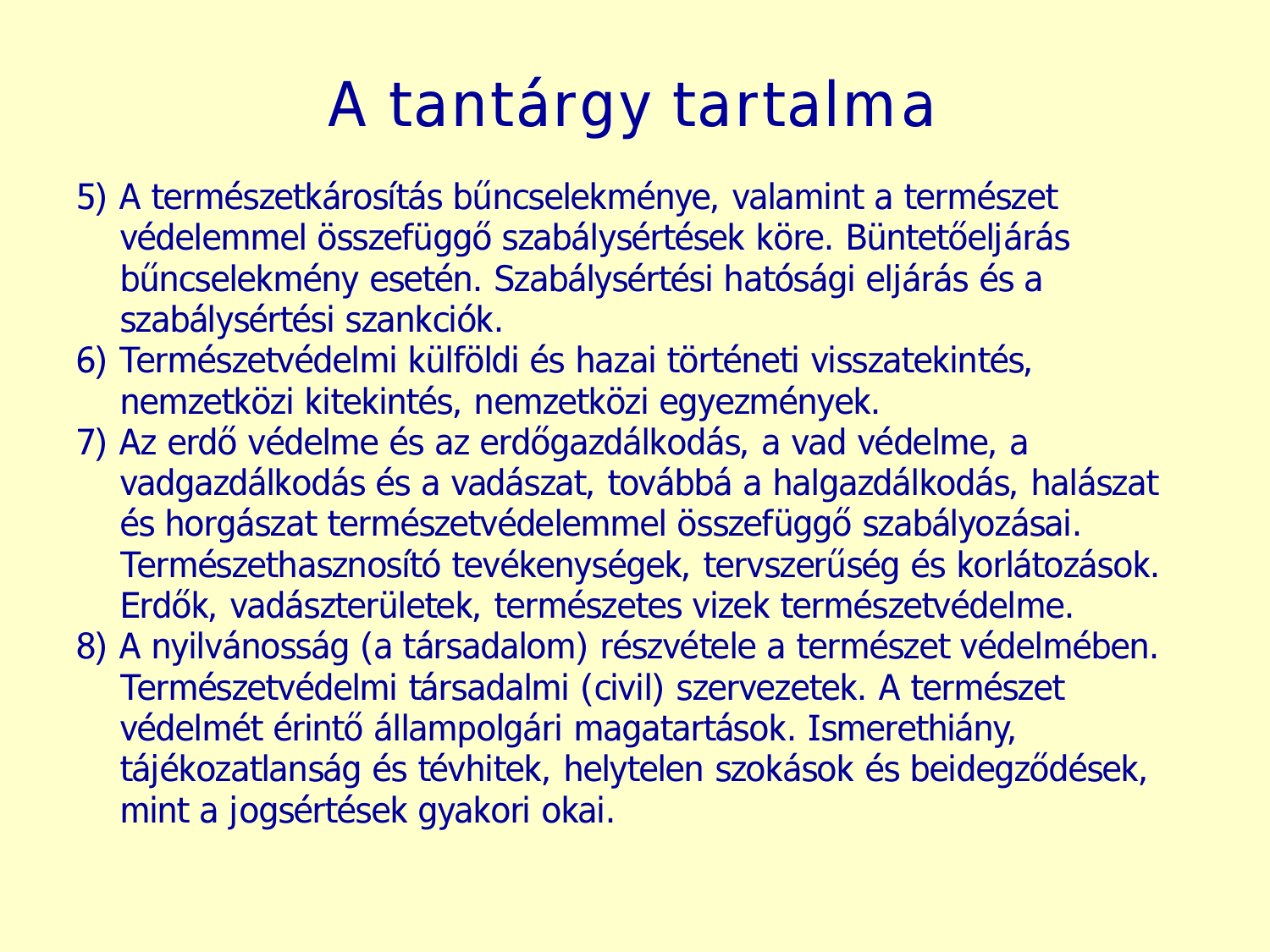

# A tantárgy tartalma
5) A természetkárosítás bűncselekménye, valamint a természet
    védelemmel összefüggő szabálysértések köre. Büntetőeljárás
    bűncselekmény esetén. Szabálysértési hatósági eljárás és a
    szabálysértési szankciók.
6) Természetvédelmi külföldi és hazai történeti visszatekintés,
    nemzetközi kitekintés, nemzetközi egyezmények.
7) Az erdő védelme és az erdőgazdálkodás, a vad védelme, a
    vadgazdálkodás és a vadászat, továbbá a halgazdálkodás, halászat
    és horgászat természetvédelemmel összefüggő szabályozásai.
    Természethasznosító tevékenységek, tervszerűség és korlátozások.
    Erdők, vadászterületek, természetes vizek természetvédelme.
8) A nyilvánosság (a társadalom) részvétele a természet védelmében.
    Természetvédelmi társadalmi (civil) szervezetek. A természet
    védelmét érintő állampolgári magatartások. Ismerethiány,
    tájékozatlanság és tévhitek, helytelen szokások és beidegződések,
    mint a jogsértések gyakori okai.